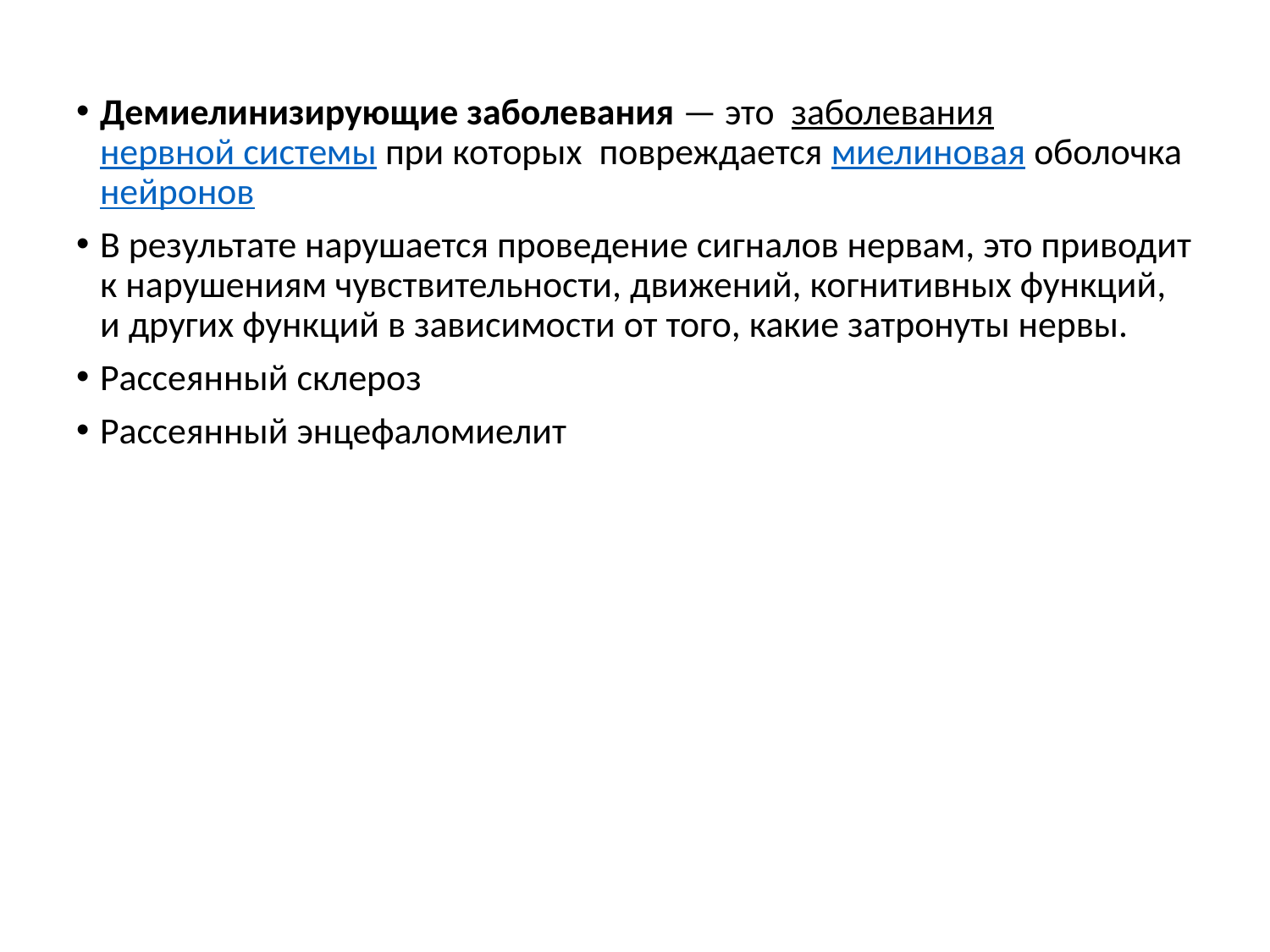

Демиелинизирующие заболевания — это  заболевания нервной системы при которых  повреждается миелиновая оболочка нейронов
В результате нарушается проведение сигналов нервам, это приводит к нарушениям чувствительности, движений, когнитивных функций, и других функций в зависимости от того, какие затронуты нервы.
Рассеянный склероз
Рассеянный энцефаломиелит